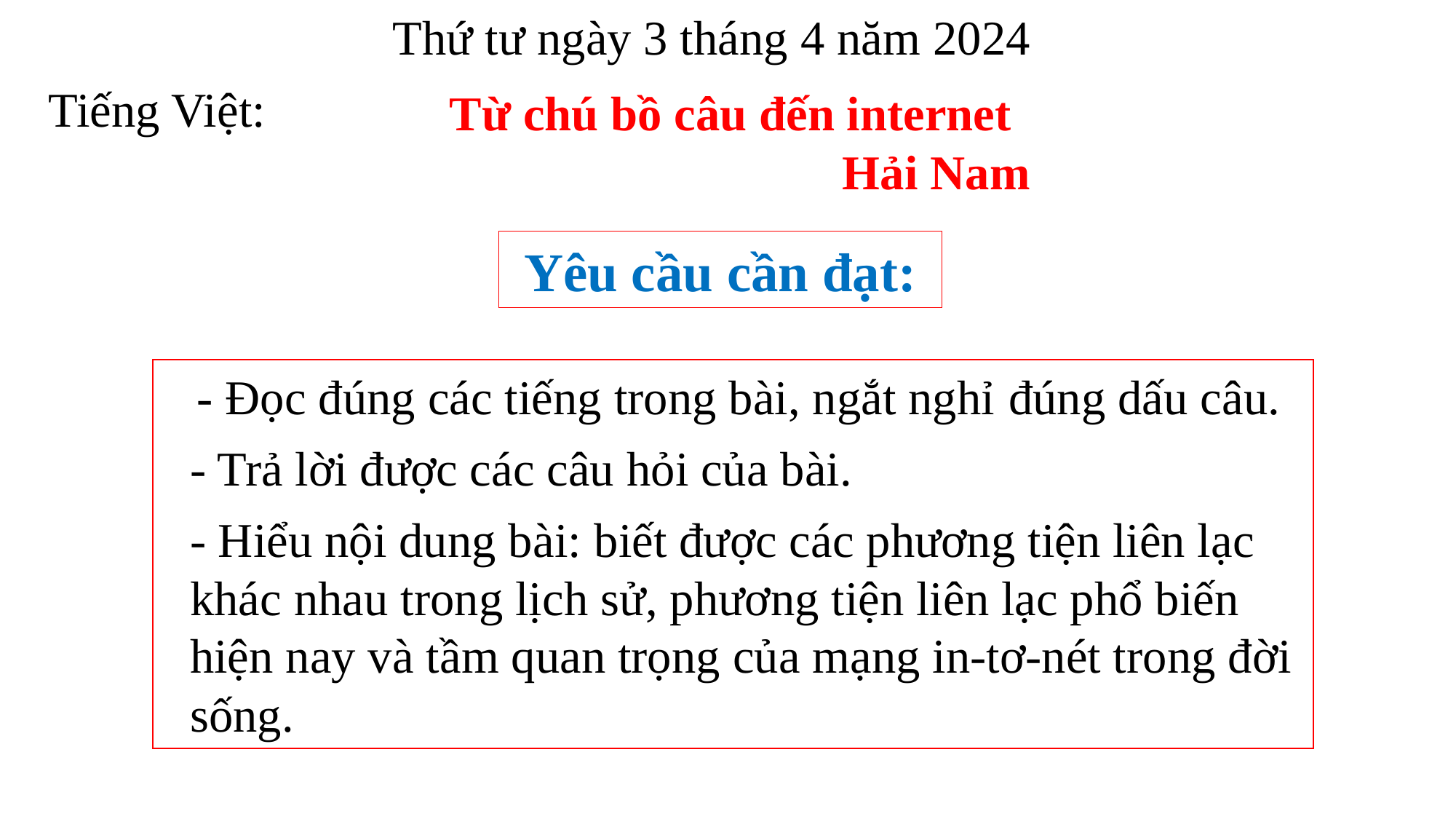

Thứ tư ngày 3 tháng 4 năm 2024
Tiếng Việt:
Từ chú bồ câu đến internet
Hải Nam
Yêu cầu cần đạt:

- Đọc đúng các tiếng trong bài, ngắt nghỉ đúng dấu câu.
- Trả lời được các câu hỏi của bài.
- Hiểu nội dung bài: biết được các phương tiện liên lạc khác nhau trong lịch sử, phương tiện liên lạc phổ biến hiện nay và tầm quan trọng của mạng in-tơ-nét trong đời sống.